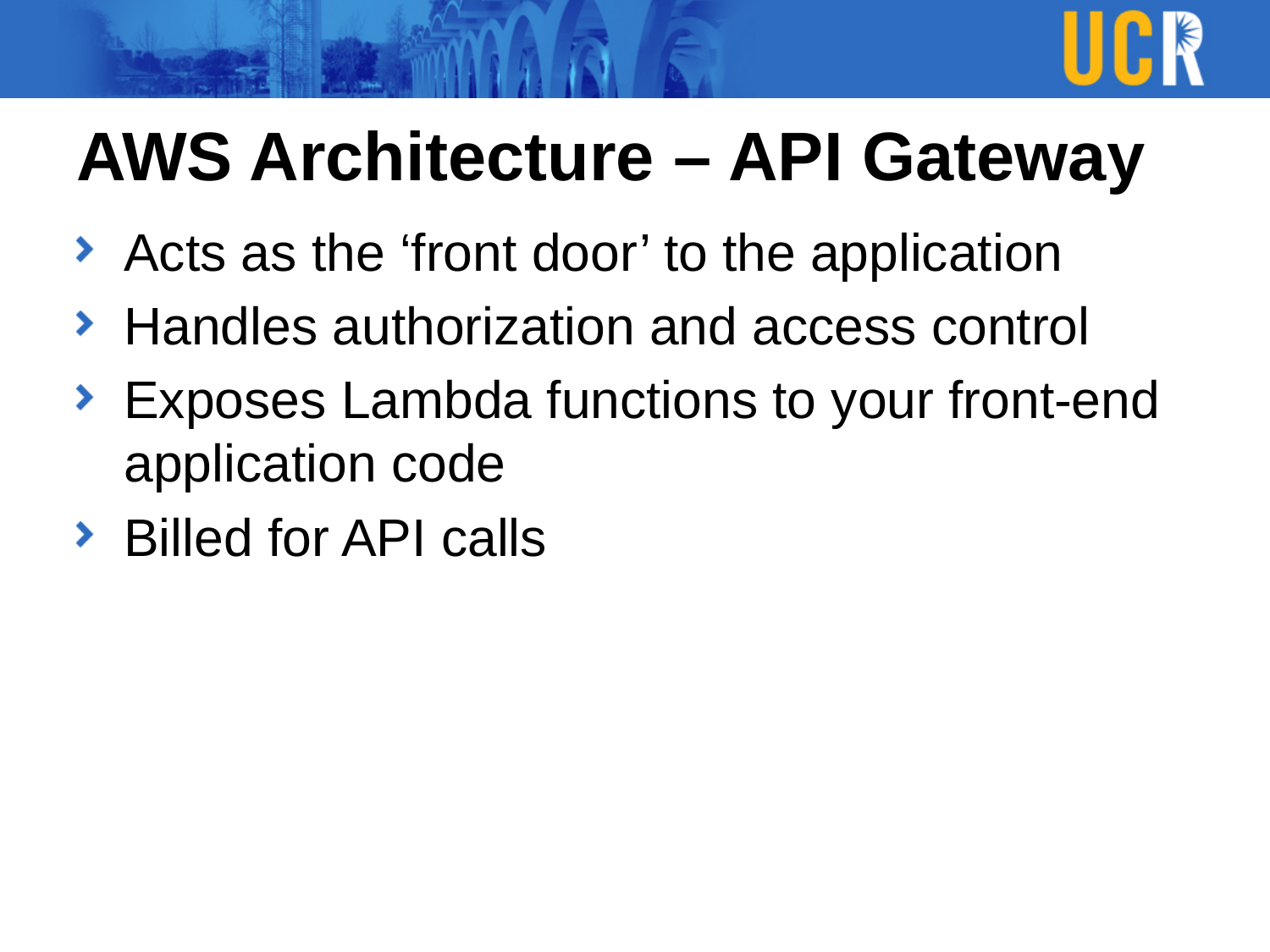

# AWS Architecture – API Gateway
Acts as the ‘front door’ to the application
Handles authorization and access control
Exposes Lambda functions to your front-end application code
Billed for API calls